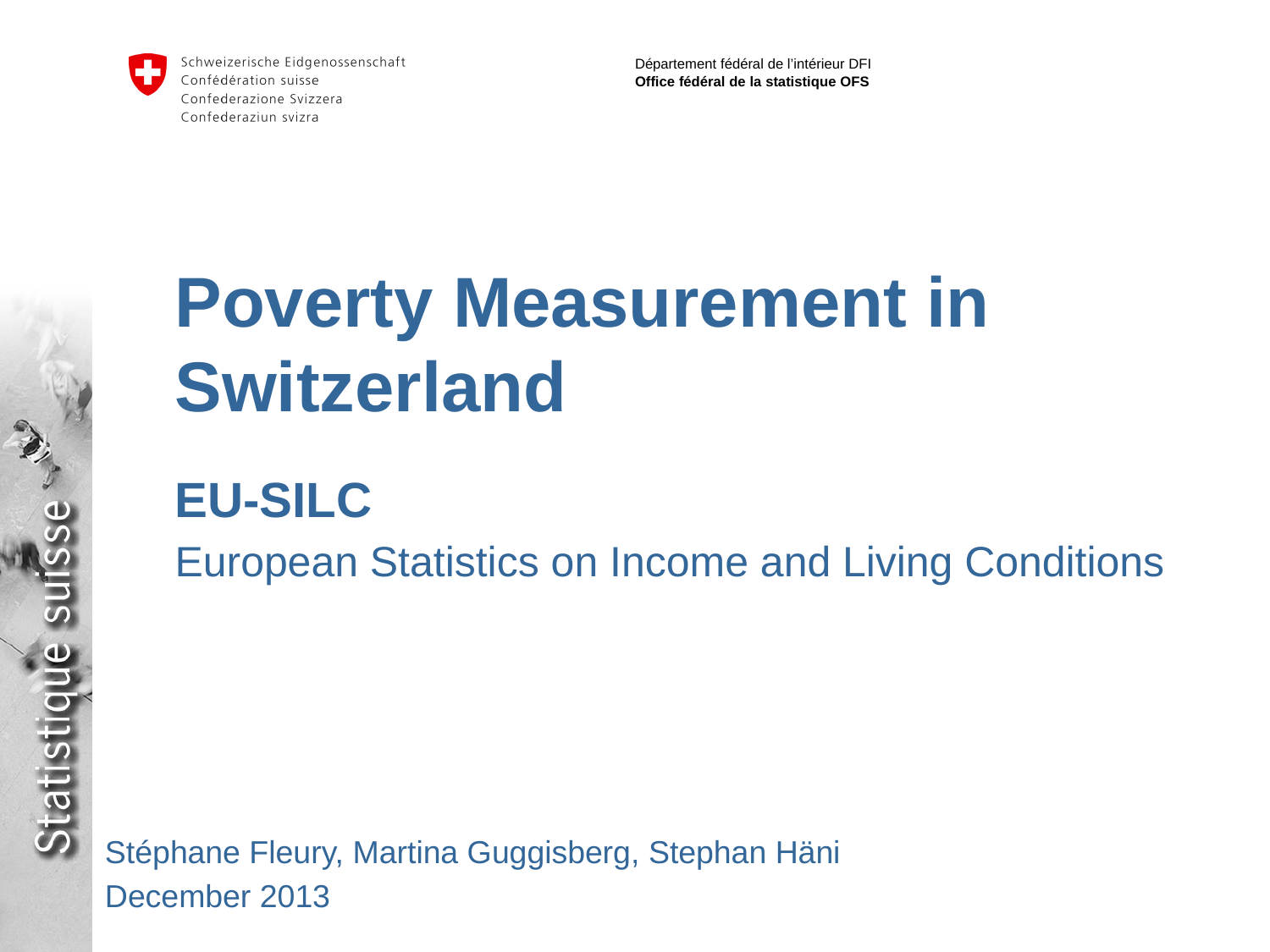

Poverty Measurement in Switzerland
EU-SILC
European Statistics on Income and Living Conditions
Stéphane Fleury, Martina Guggisberg, Stephan Häni
December 2013